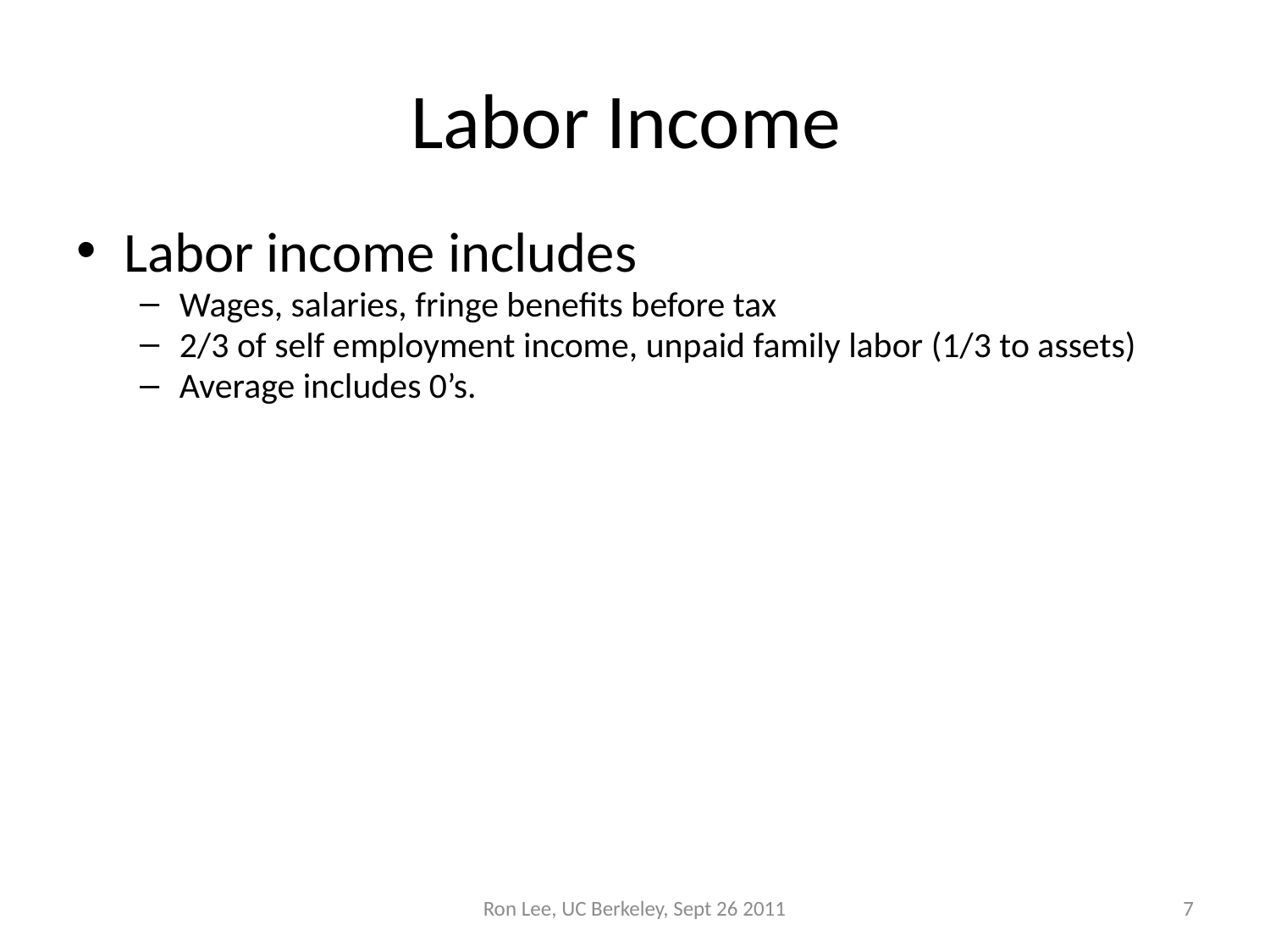

# Labor Income
Labor income includes
Wages, salaries, fringe benefits before tax
2/3 of self employment income, unpaid family labor (1/3 to assets)
Average includes 0’s.
Ron Lee, UC Berkeley, Sept 26 2011
7